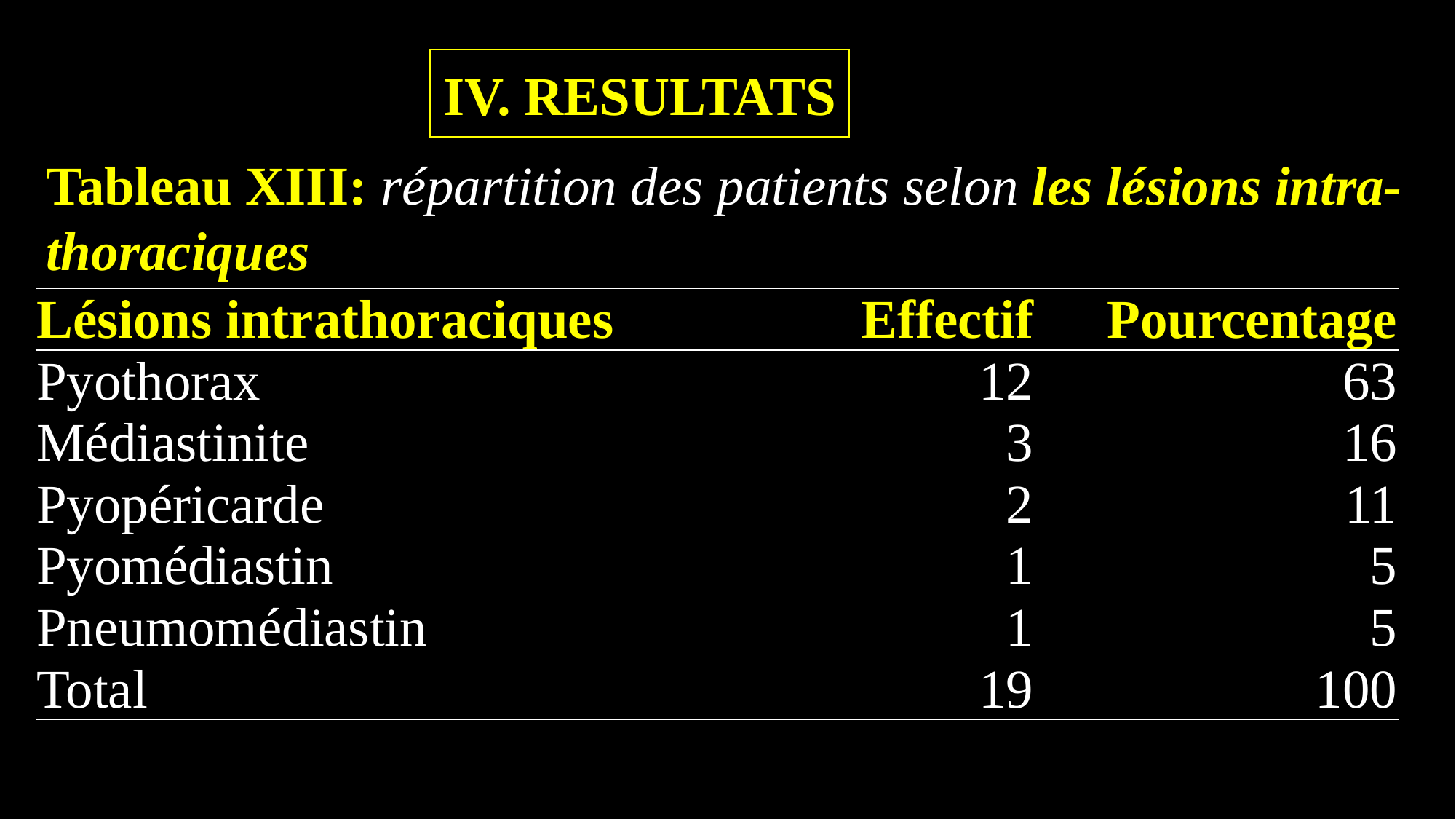

IV. RESULTATS
Tableau XIII: répartition des patients selon les lésions intra-thoraciques
| Lésions intrathoraciques | Effectif | Pourcentage |
| --- | --- | --- |
| Pyothorax | 12 | 63 |
| Médiastinite | 3 | 16 |
| Pyopéricarde | 2 | 11 |
| Pyomédiastin | 1 | 5 |
| Pneumomédiastin | 1 | 5 |
| Total | 19 | 100 |